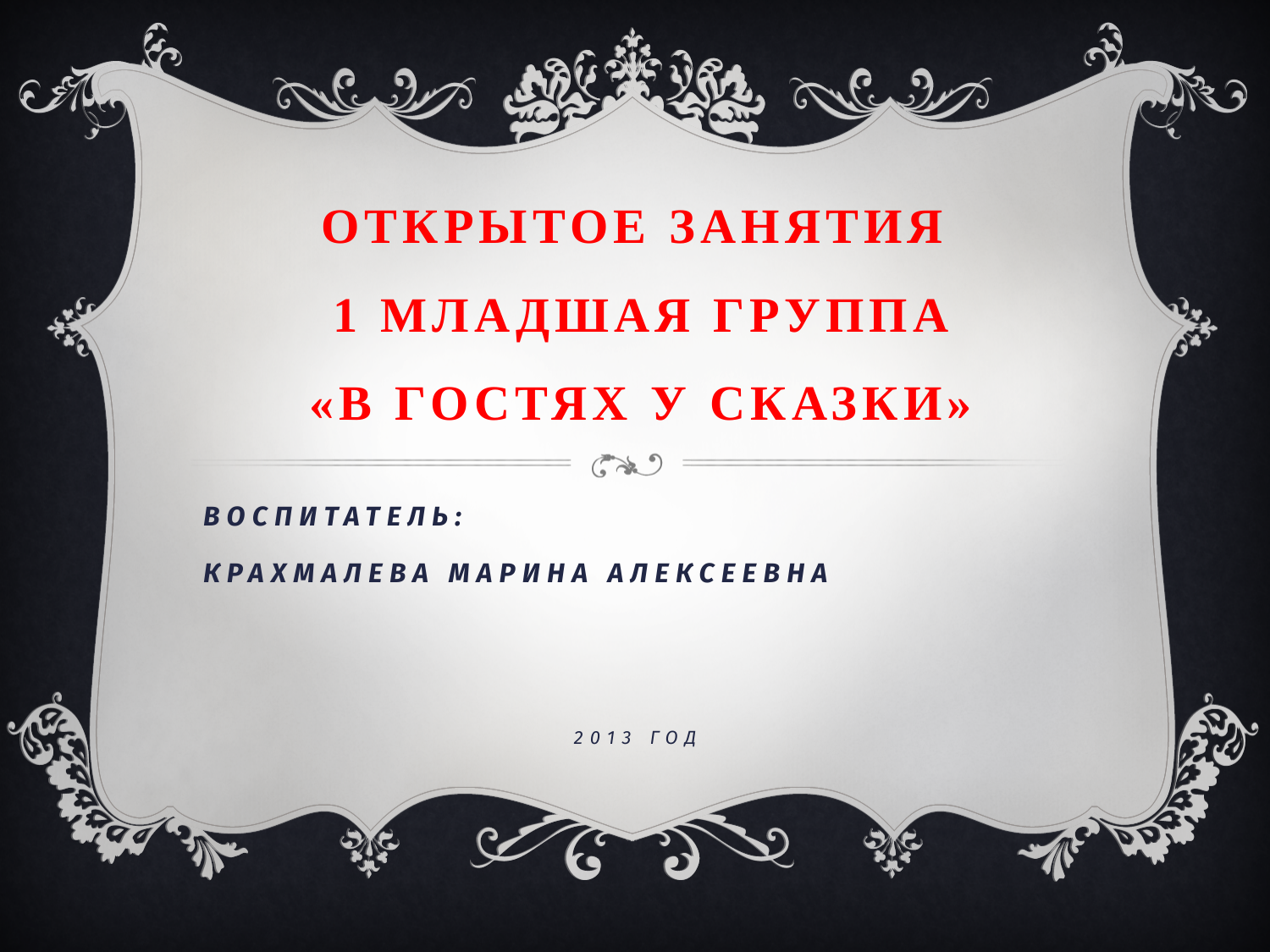

# Открытое занятия 1 младшая группа «В гостях у сказки»
ВОСПИТАТЕЛЬ:
КРАХМАЛЕВА МАРИНА АЛЕКСЕЕВНА

2013 год